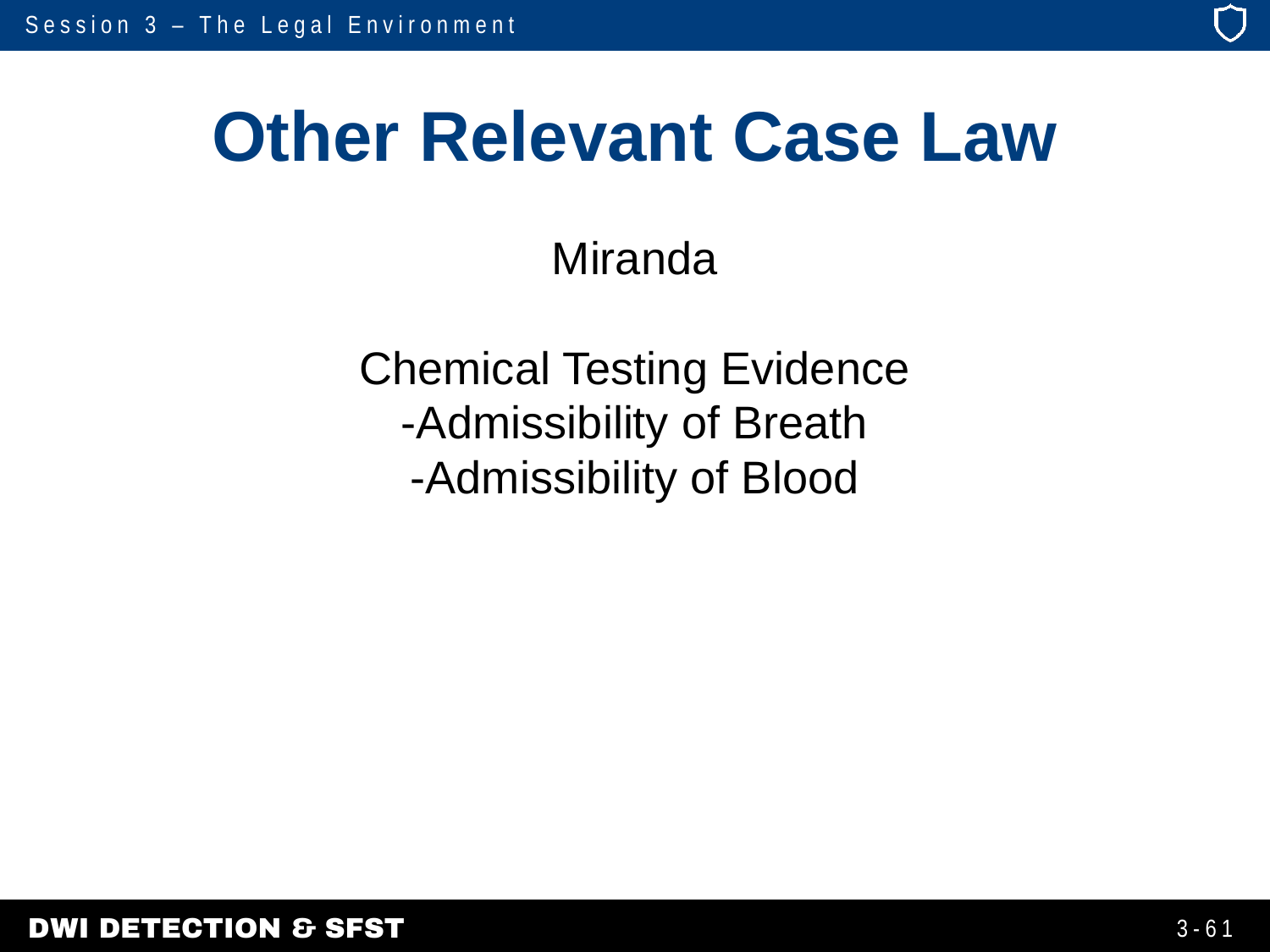

# Other Relevant Case Law
Miranda

Chemical Testing Evidence
-Admissibility of Breath
-Admissibility of Blood

3-61